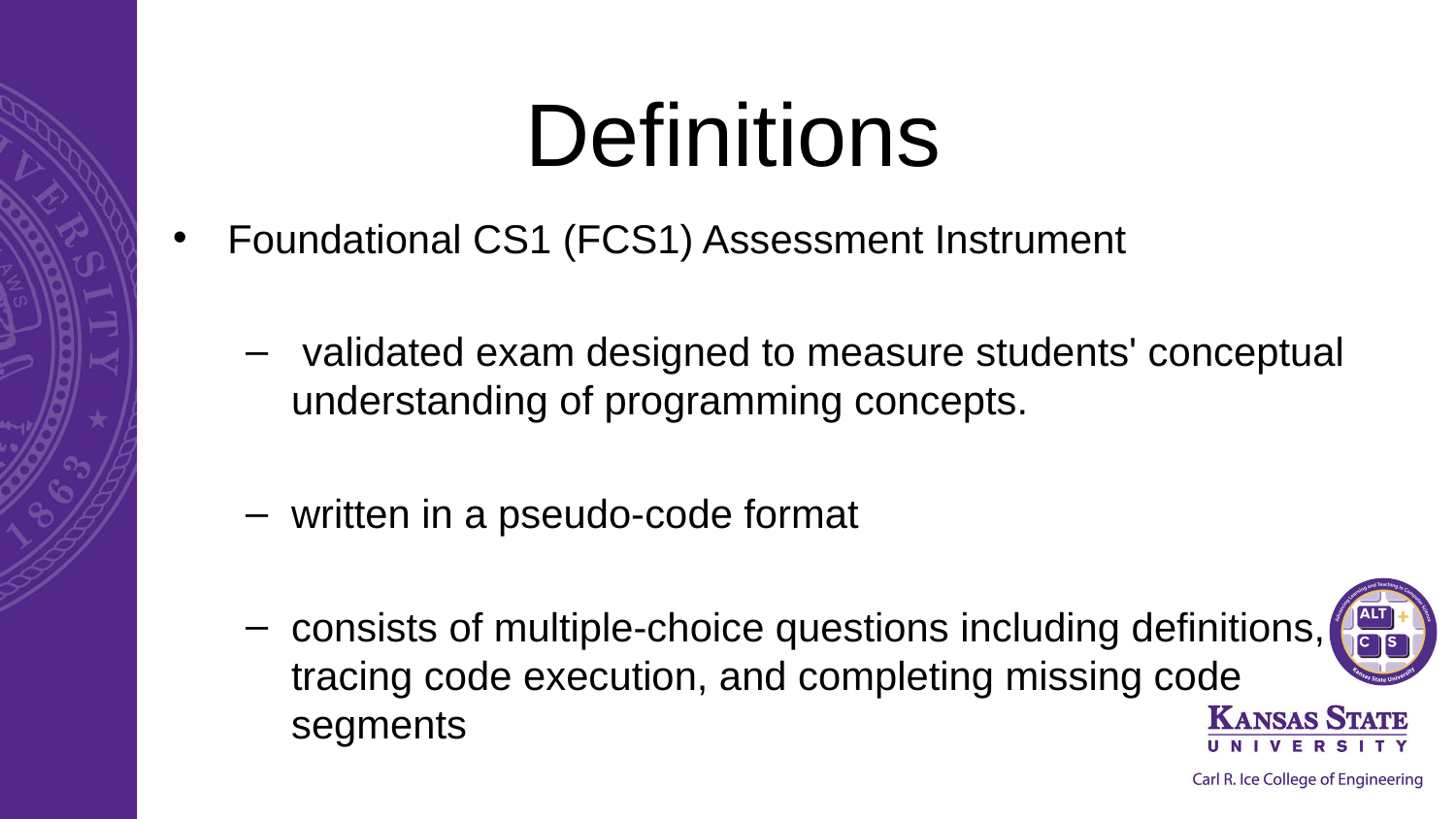

# Definitions
Foundational CS1 (FCS1) Assessment Instrument

 validated exam designed to measure students' conceptual understanding of programming concepts.

written in a pseudo-code format

consists of multiple-choice questions including definitions, tracing code execution, and completing missing code segments